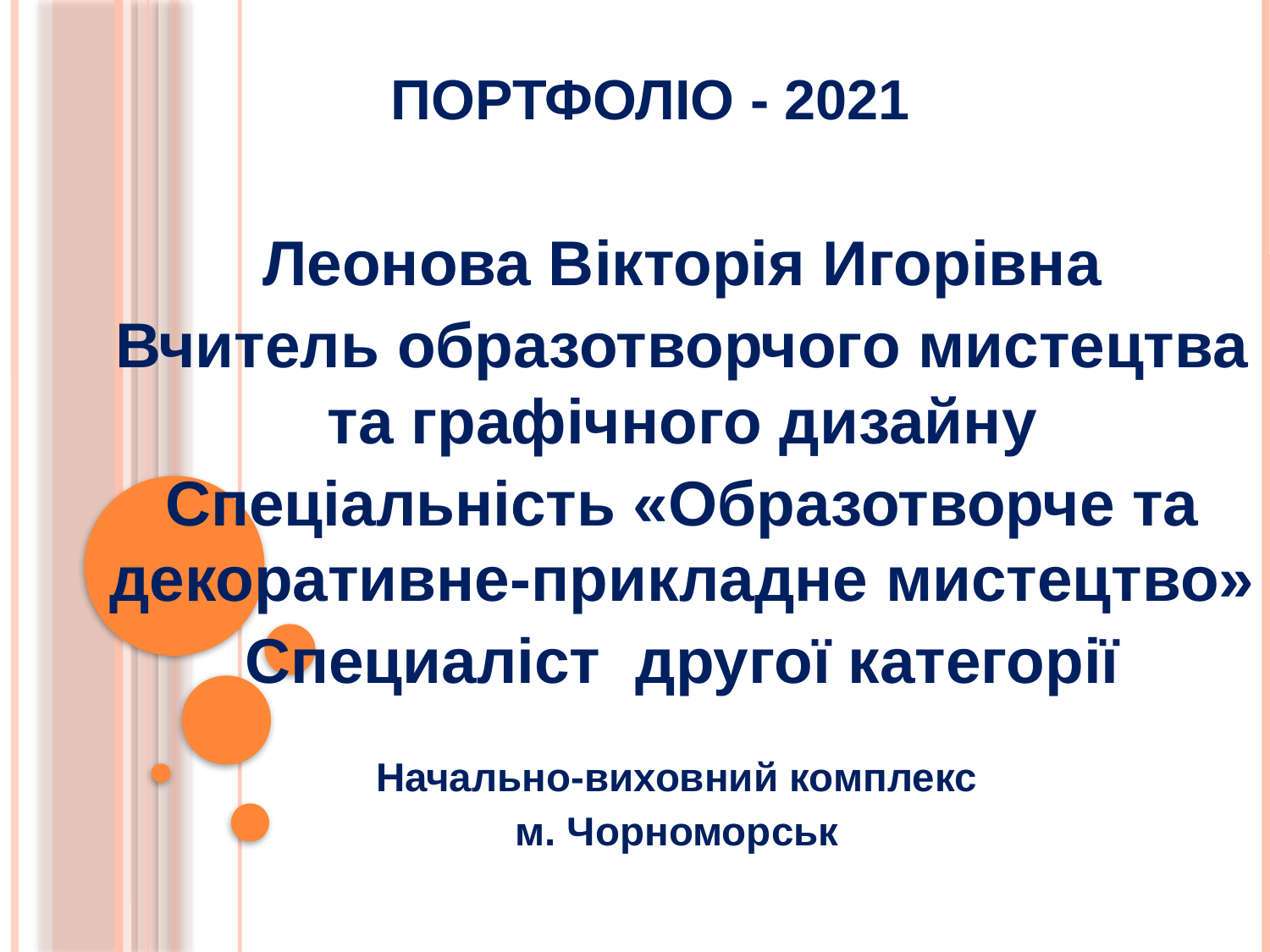

# Портфоліо - 2021
Леонова Вікторія Игорівна
Вчитель образотворчого мистецтва та графічного дизайну
Спеціальність «Образотворче та декоративне-прикладне мистецтво»
Специаліст  другої категорії

Начально-виховний комплекс
м. Чорноморськ